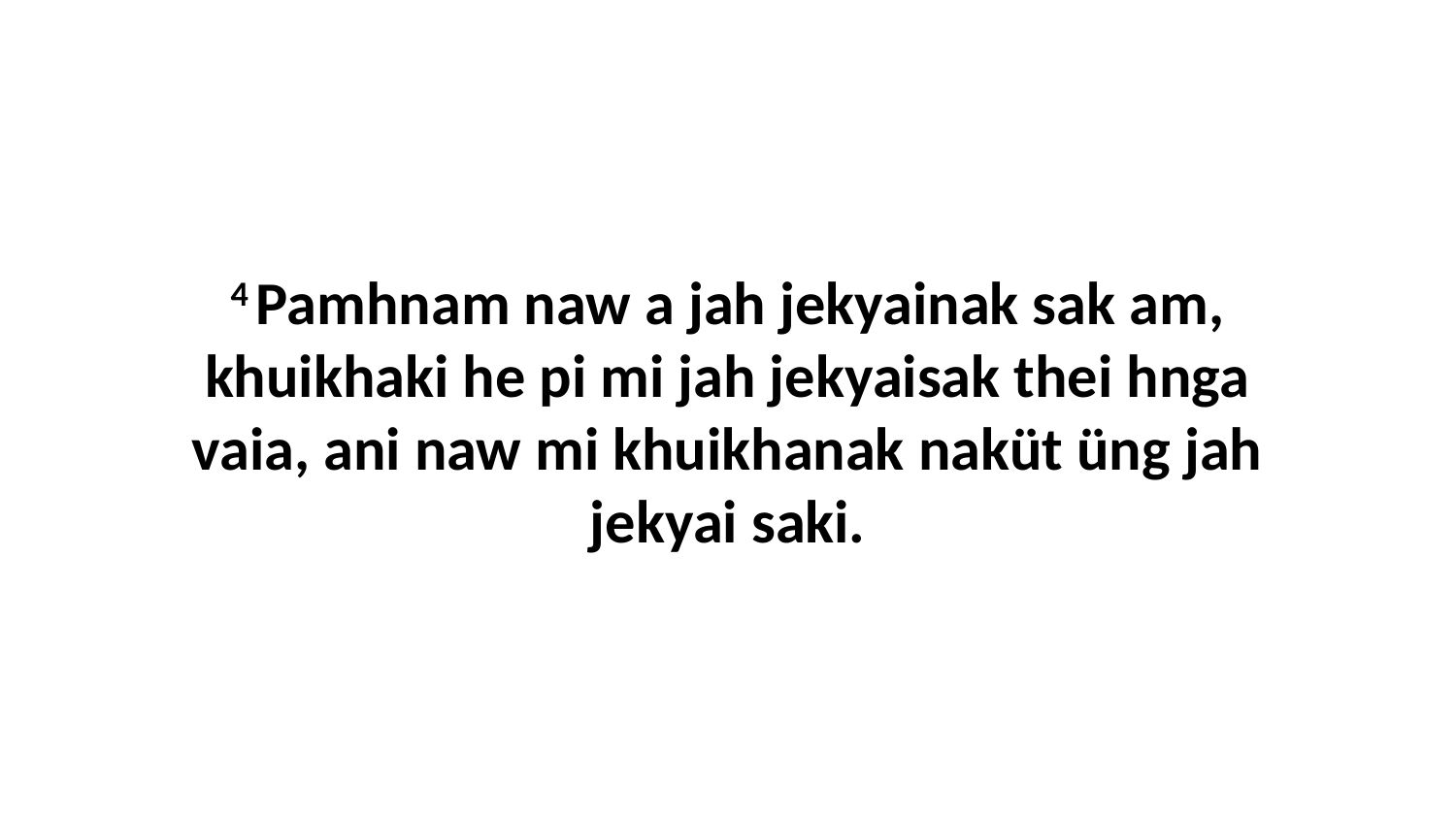

4 Pamhnam naw a jah jekyainak sak am, khuikhaki he pi mi jah jekyaisak thei hnga vaia, ani naw mi khuikhanak naküt üng jah jekyai saki.